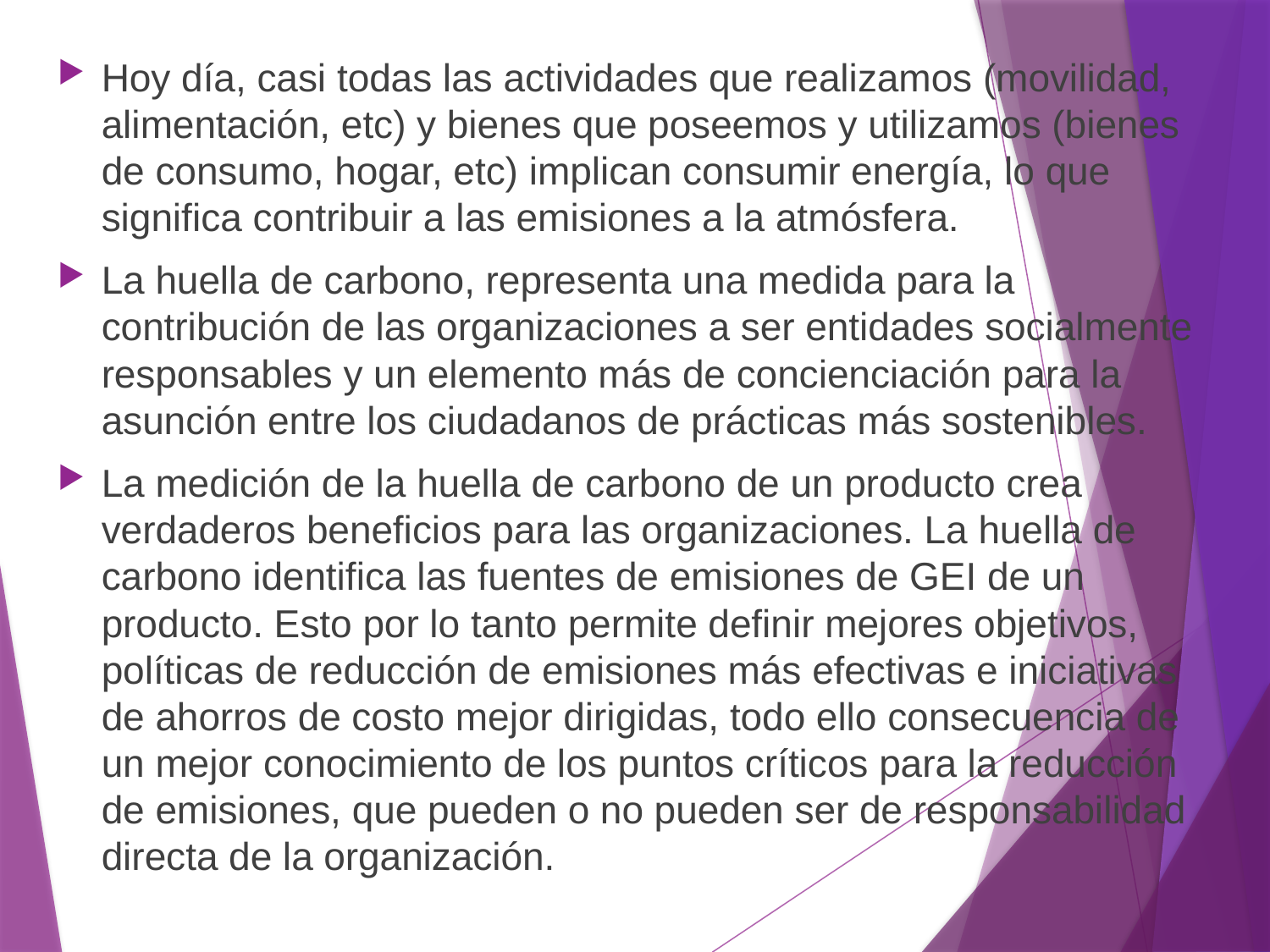

Hoy día, casi todas las actividades que realizamos (movilidad, alimentación, etc) y bienes que poseemos y utilizamos (bienes de consumo, hogar, etc) implican consumir energía, lo que significa contribuir a las emisiones a la atmósfera.
La huella de carbono, representa una medida para la contribución de las organizaciones a ser entidades socialmente responsables y un elemento más de concienciación para la asunción entre los ciudadanos de prácticas más sostenibles.
La medición de la huella de carbono de un producto crea verdaderos beneficios para las organizaciones. La huella de carbono identifica las fuentes de emisiones de GEI de un producto. Esto por lo tanto permite definir mejores objetivos, políticas de reducción de emisiones más efectivas e iniciativas de ahorros de costo mejor dirigidas, todo ello consecuencia de un mejor conocimiento de los puntos críticos para la reducción de emisiones, que pueden o no pueden ser de responsabilidad directa de la organización.

#